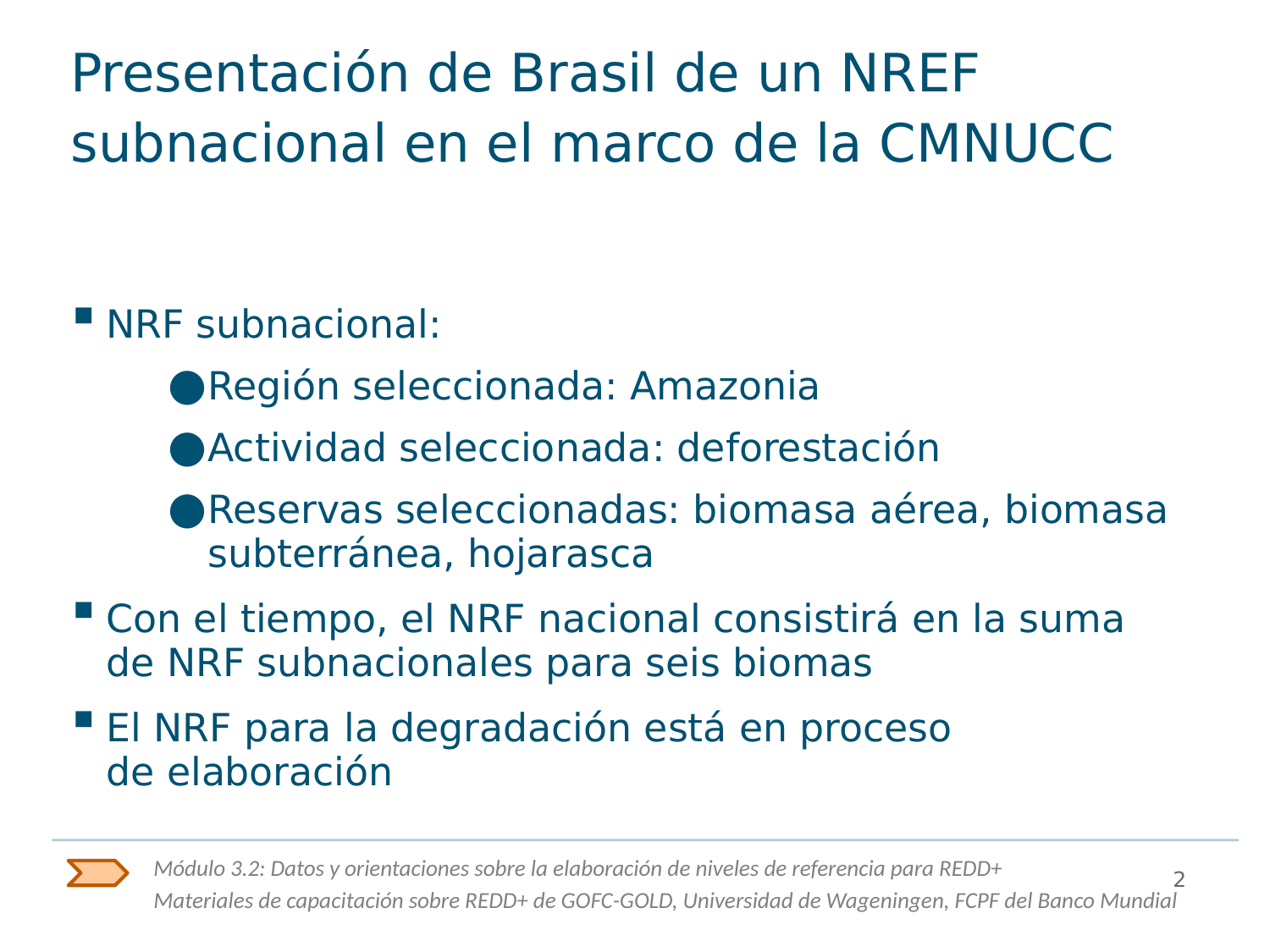

# Presentación de Brasil de un NREF subnacional en el marco de la CMNUCC
NRF subnacional:
Región seleccionada: Amazonia
Actividad seleccionada: deforestación
Reservas seleccionadas: biomasa aérea, biomasa subterránea, hojarasca
Con el tiempo, el NRF nacional consistirá en la suma
de NRF subnacionales para seis biomas
El NRF para la degradación está en proceso
de elaboración